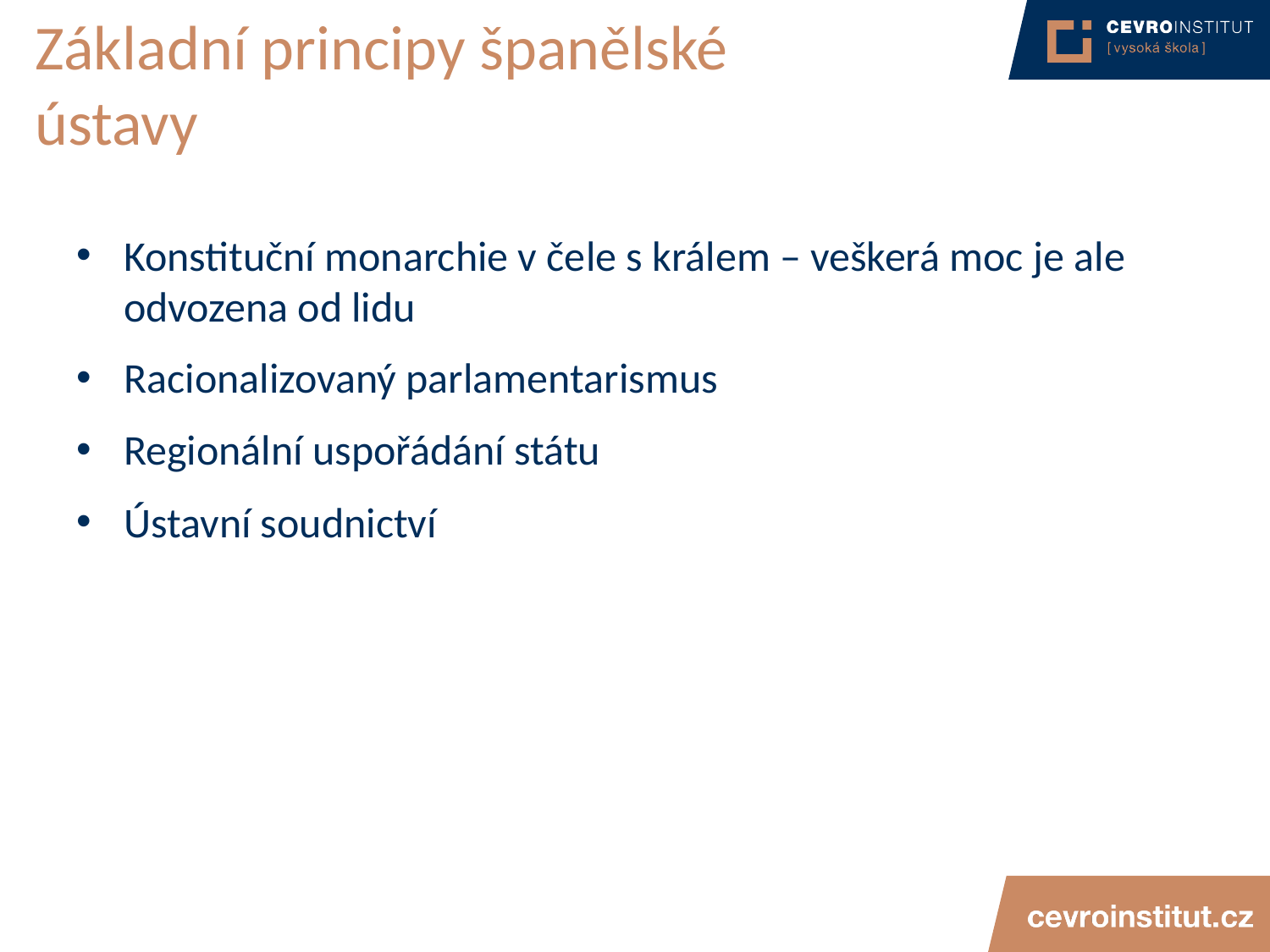

# Základní principy španělské ústavy
Konstituční monarchie v čele s králem – veškerá moc je ale odvozena od lidu
Racionalizovaný parlamentarismus
Regionální uspořádání státu
Ústavní soudnictví